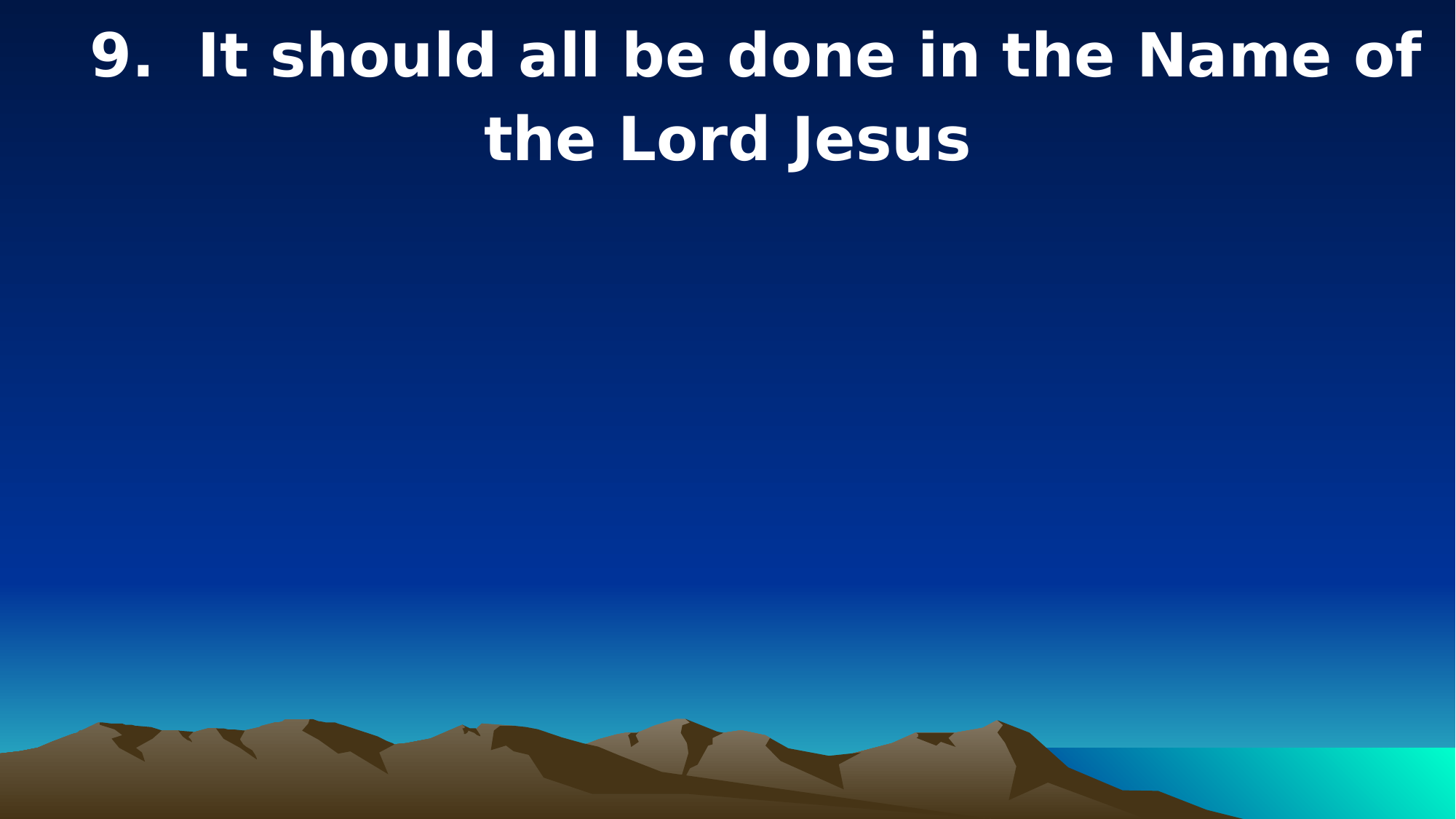

9.  It should all be done in the Name of the Lord Jesus